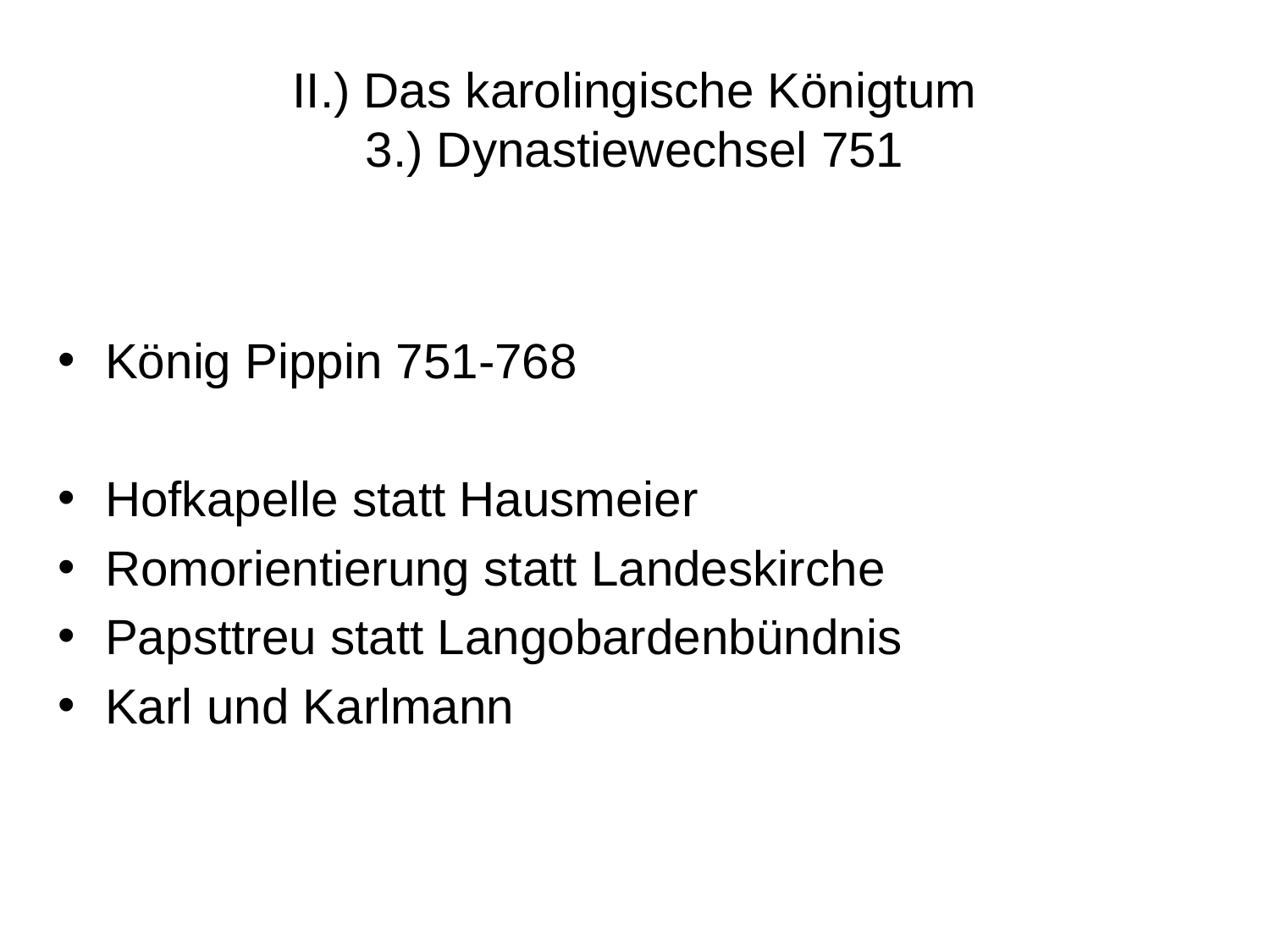

II.) Das karolingische Königtum
3.) Dynastiewechsel 751
König Pippin 751-768

Hofkapelle statt Hausmeier
Romorientierung statt Landeskirche
Papsttreu statt Langobardenbündnis
Karl und Karlmann